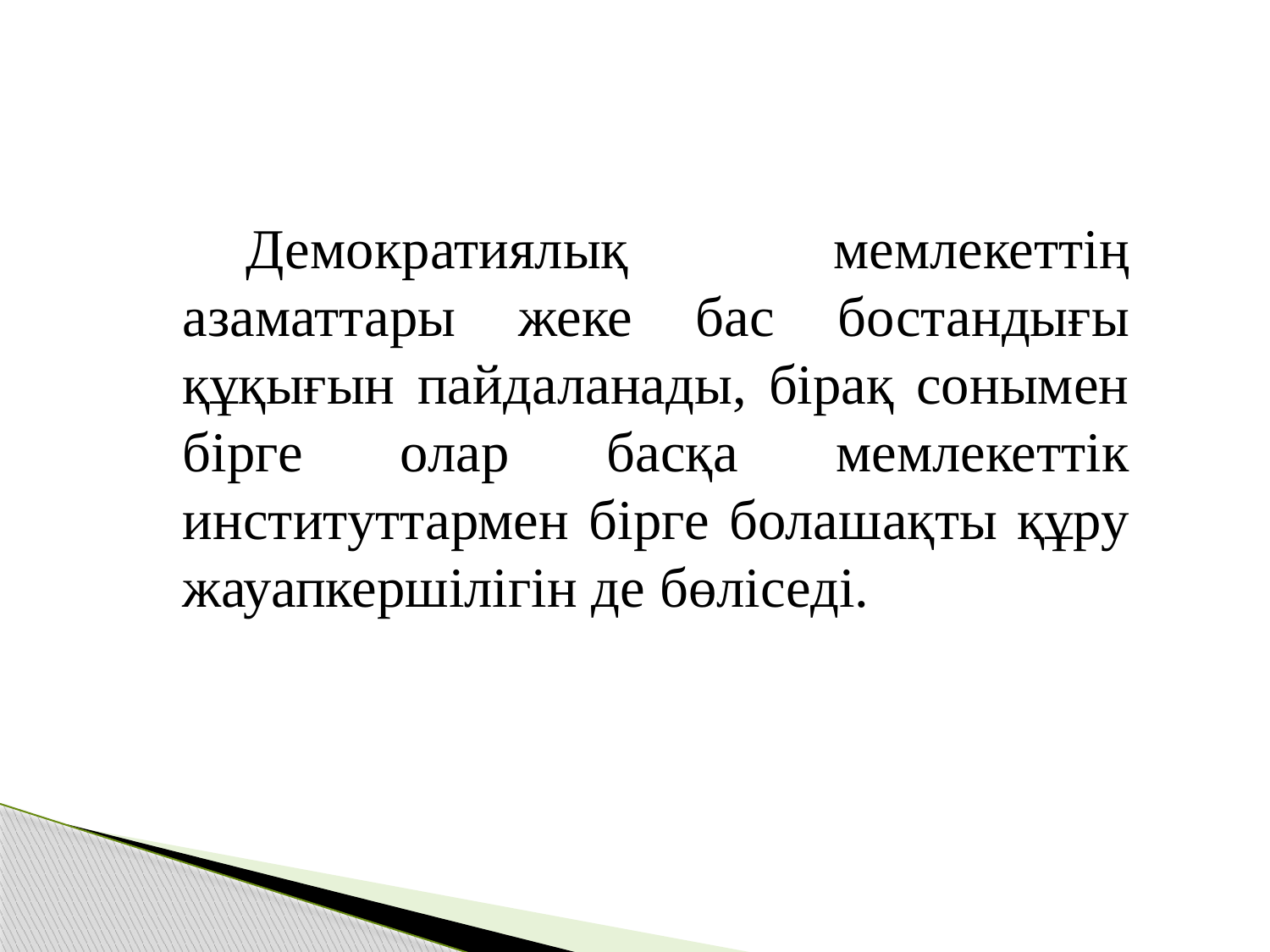

Демократиялық мемлекеттің азаматтары жеке бас бостандығы құқығын пайдаланады, бірақ сонымен бірге олар басқа мемлекеттік институттармен бірге болашақты құру жауапкершілігін де бөліседі.